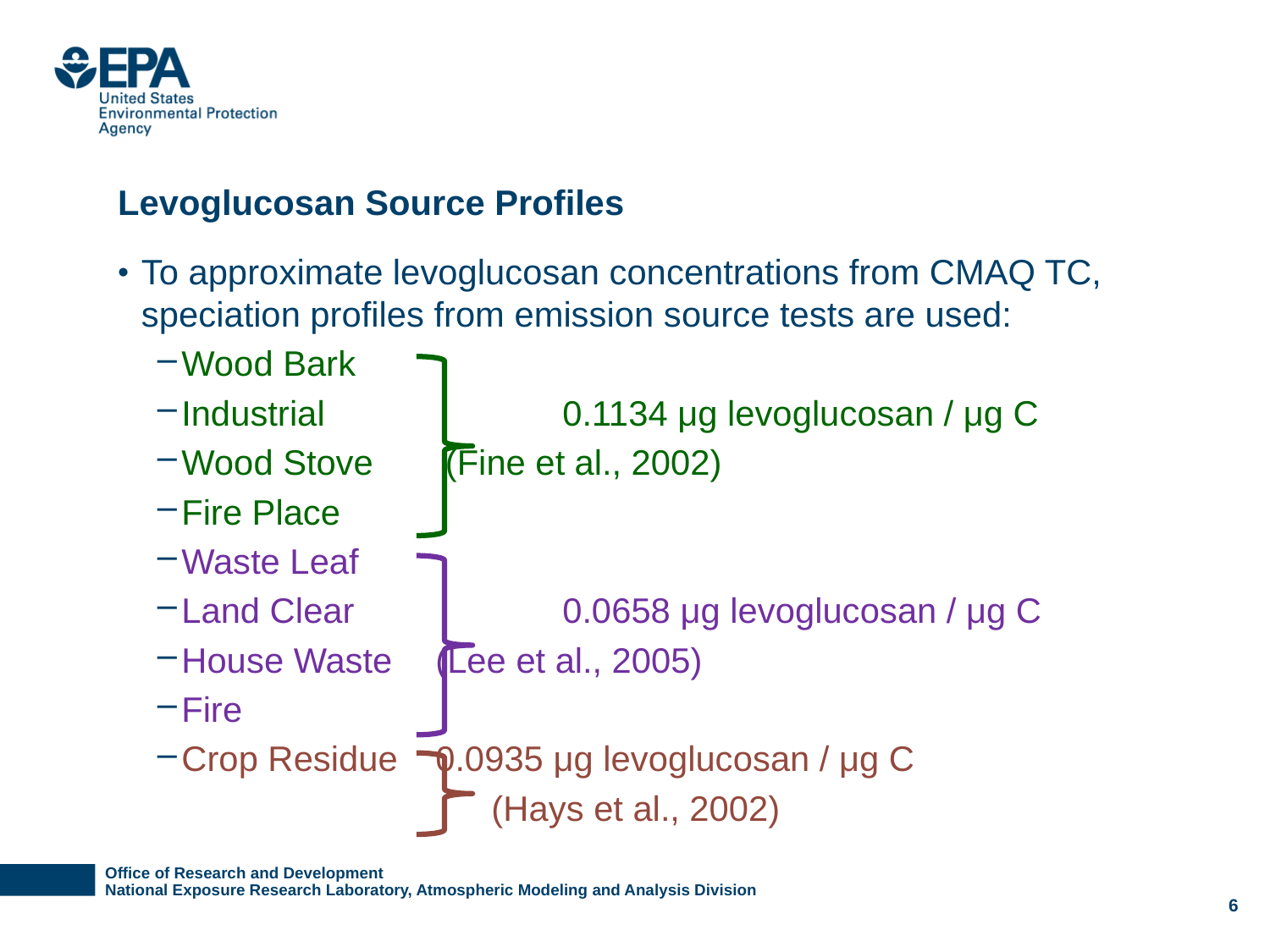

# Levoglucosan Source Profiles
To approximate levoglucosan concentrations from CMAQ TC, speciation profiles from emission source tests are used:
Wood Bark
Industrial		0.1134 μg levoglucosan / μg C
Wood Stove	 (Fine et al., 2002)
Fire Place
Waste Leaf
Land Clear		0.0658 μg levoglucosan / μg C
House Waste	(Lee et al., 2005)
Fire
Crop Residue	0.0935 μg levoglucosan / μg C
	(Hays et al., 2002)

6